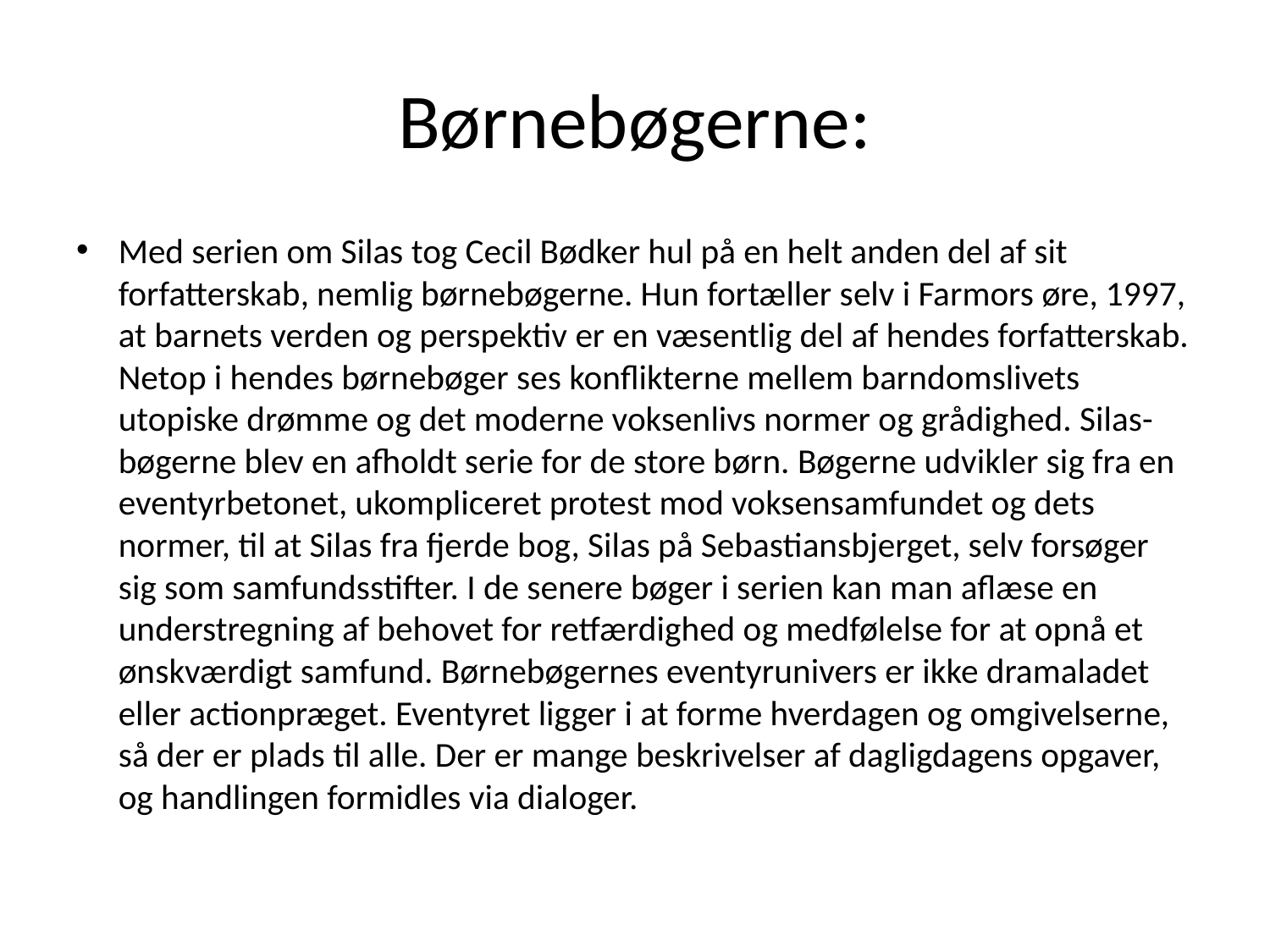

# Børnebøgerne:
Med serien om Silas tog Cecil Bødker hul på en helt anden del af sit forfatterskab, nemlig børnebøgerne. Hun fortæller selv i Farmors øre, 1997, at barnets verden og perspektiv er en væsentlig del af hendes forfatterskab. Netop i hendes børnebøger ses konflikterne mellem barndomslivets utopiske drømme og det moderne voksenlivs normer og grådighed. Silas-bøgerne blev en afholdt serie for de store børn. Bøgerne udvikler sig fra en eventyrbetonet, ukompliceret protest mod voksensamfundet og dets normer, til at Silas fra fjerde bog, Silas på Sebastiansbjerget, selv forsøger sig som samfundsstifter. I de senere bøger i serien kan man aflæse en understregning af behovet for retfærdighed og medfølelse for at opnå et ønskværdigt samfund. Børnebøgernes eventyrunivers er ikke dramaladet eller actionpræget. Eventyret ligger i at forme hverdagen og omgivelserne, så der er plads til alle. Der er mange beskrivelser af dagligdagens opgaver, og handlingen formidles via dialoger.